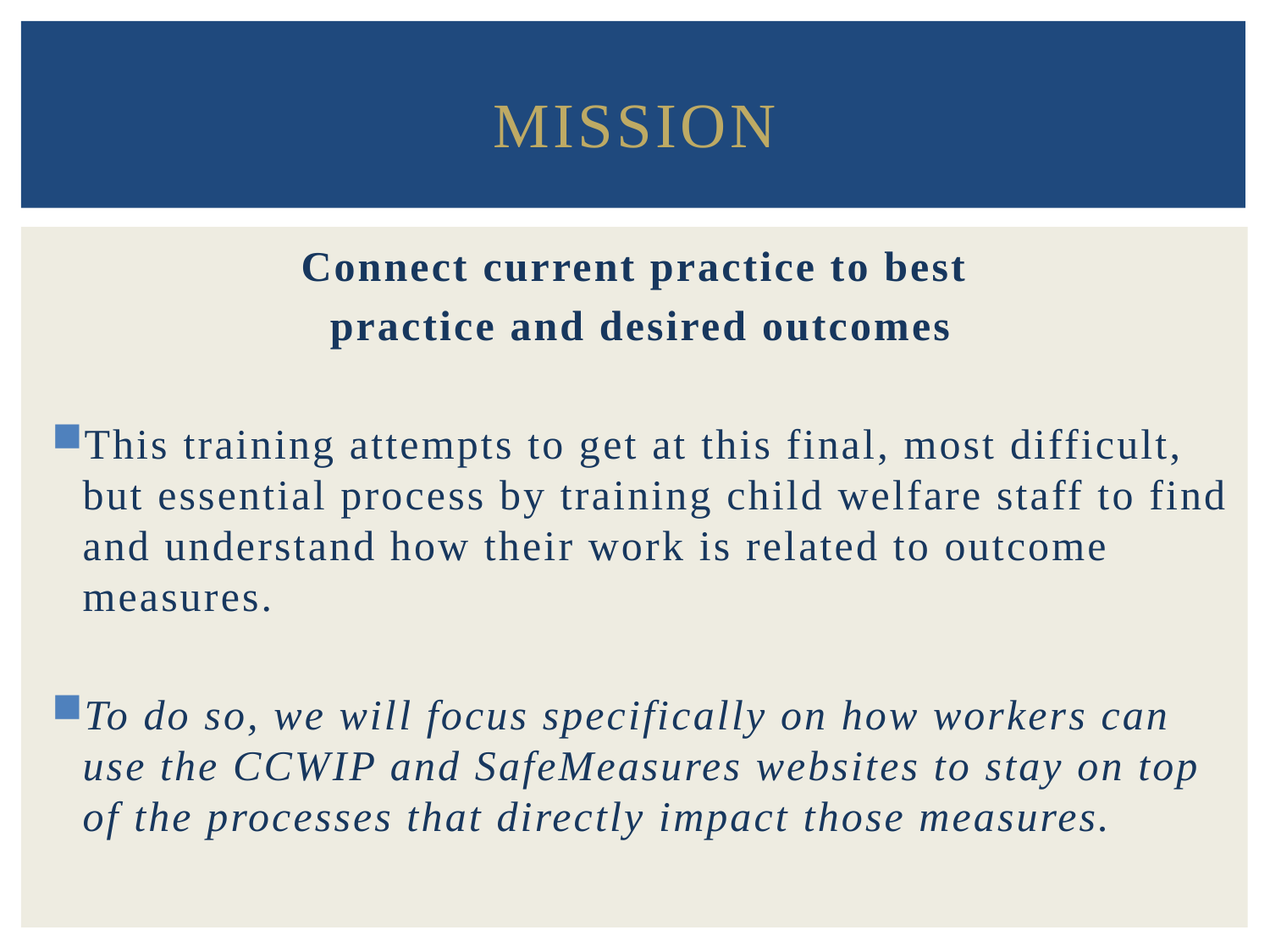

# Mission
Connect current practice to best
practice and desired outcomes

This training attempts to get at this final, most difficult, but essential process by training child welfare staff to find and understand how their work is related to outcome measures.

To do so, we will focus specifically on how workers can use the CCWIP and SafeMeasures websites to stay on top of the processes that directly impact those measures.